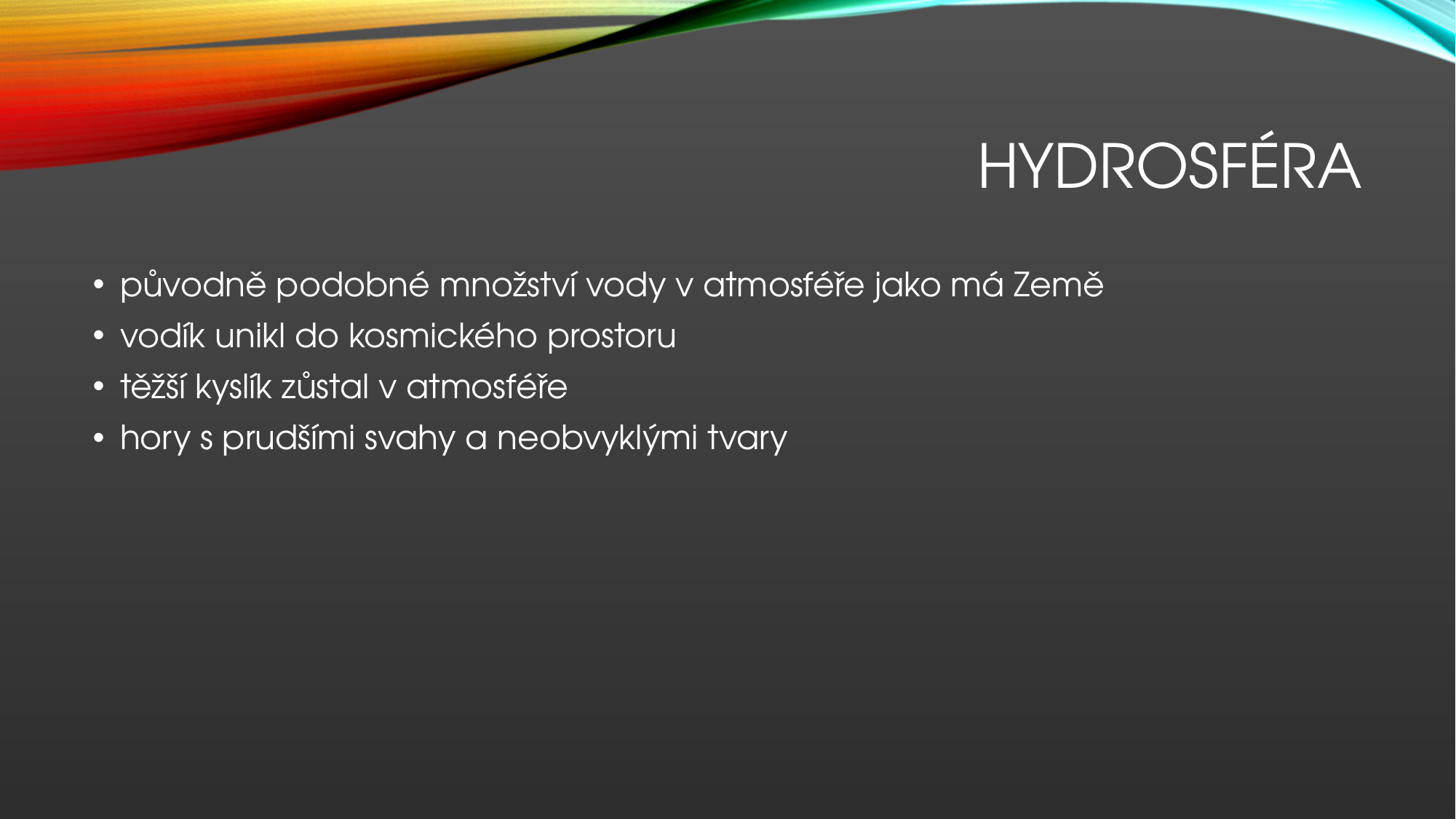

# hydrosféra
původně podobné množství vody v atmosféře jako má Země
vodík unikl do kosmického prostoru
těžší kyslík zůstal v atmosféře
hory s prudšími svahy a neobvyklými tvary